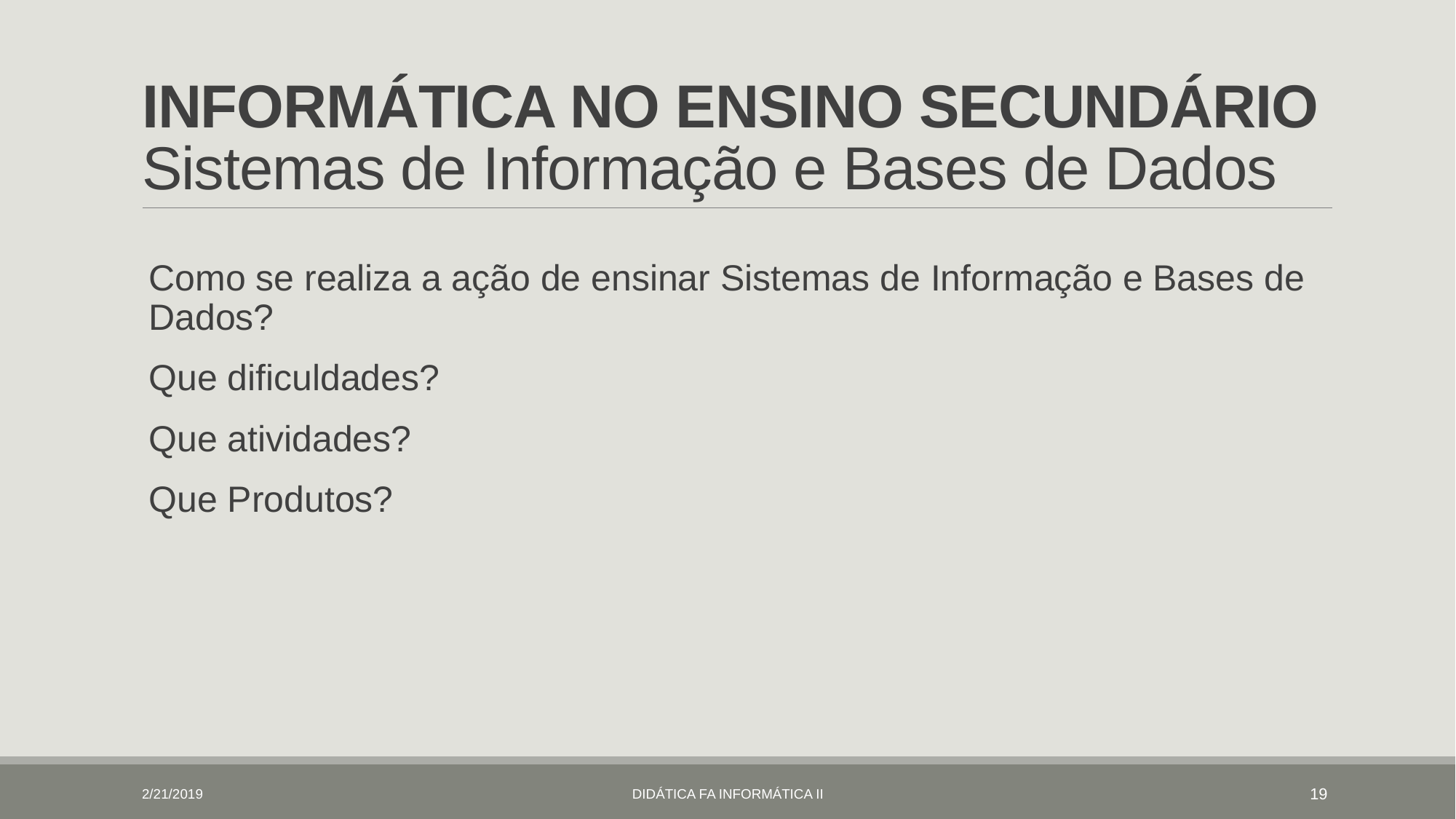

# INFORMÁTICA NO ENSINO SECUNDÁRIO Sistemas de Informação e Bases de Dados
Como se realiza a ação de ensinar Sistemas de Informação e Bases de Dados?
Que dificuldades?
Que atividades?
Que Produtos?
2/21/2019
Didática fa Informática II
19